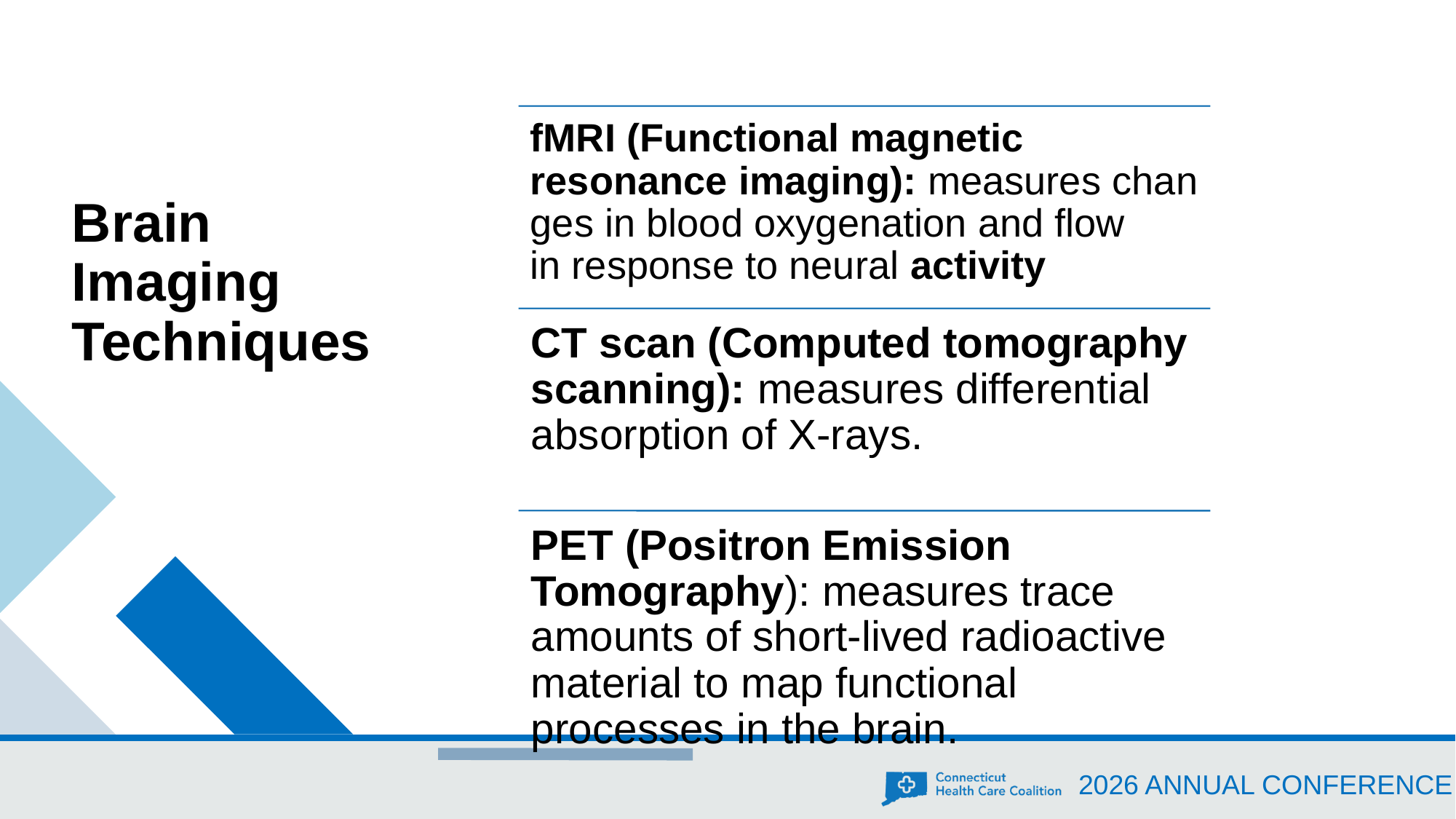

Brain Imaging Techniques
fMRI (Functional magnetic resonance imaging): measures changes in blood oxygenation and flow in response to neural activity
CT scan (Computed tomography scanning): measures differential absorption of X-rays.
PET (Positron Emission Tomography): measures trace amounts of short-lived radioactive material to map functional processes in the brain.